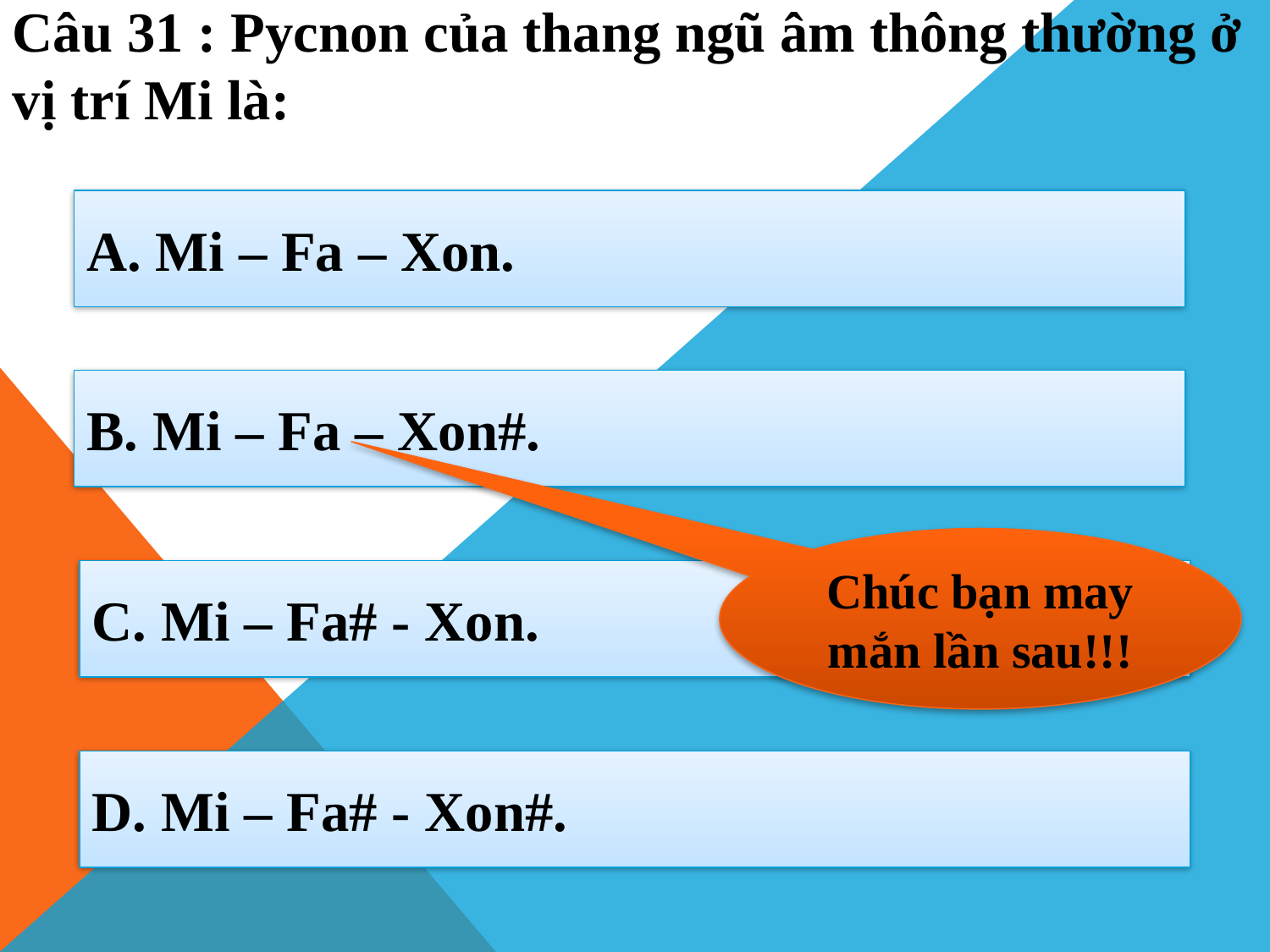

Câu 31 : Pycnon của thang ngũ âm thông thường ở vị trí Mi là:

A. Mi – Fa – Xon.

B. Mi – Fa – Xon#.

Chúc bạn may mắn lần sau!!!

C. Mi – Fa# - Xon.

D. Mi – Fa# - Xon#.